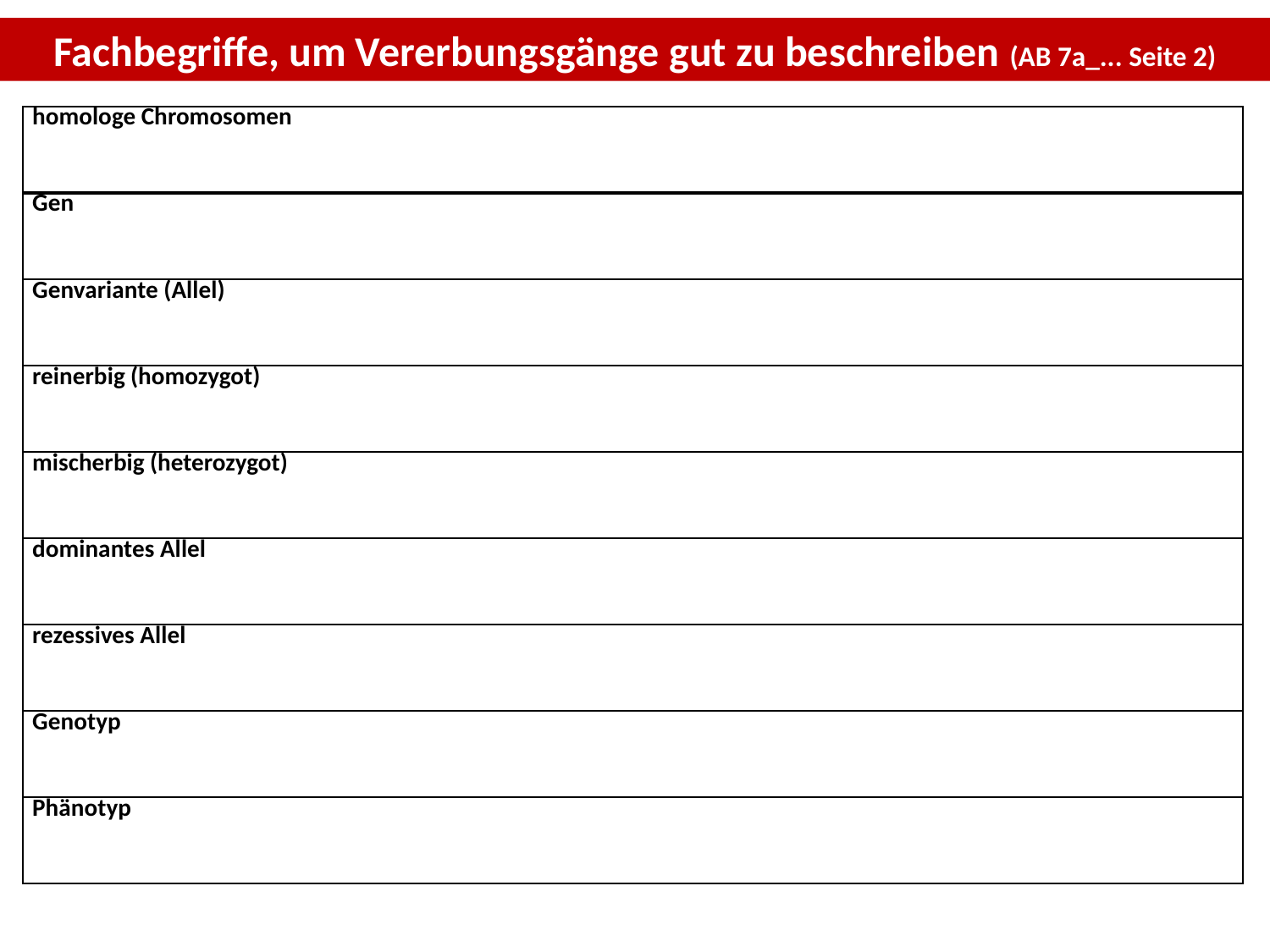

Fachbegriffe, um Vererbungsgänge gut zu beschreiben (AB 7a_... Seite 2)
| homologe Chromosomen |
| --- |
| Gen |
| Genvariante (Allel) |
| reinerbig (homozygot) |
| mischerbig (heterozygot) |
| dominantes Allel |
| rezessives Allel |
| Genotyp |
| Phänotyp |